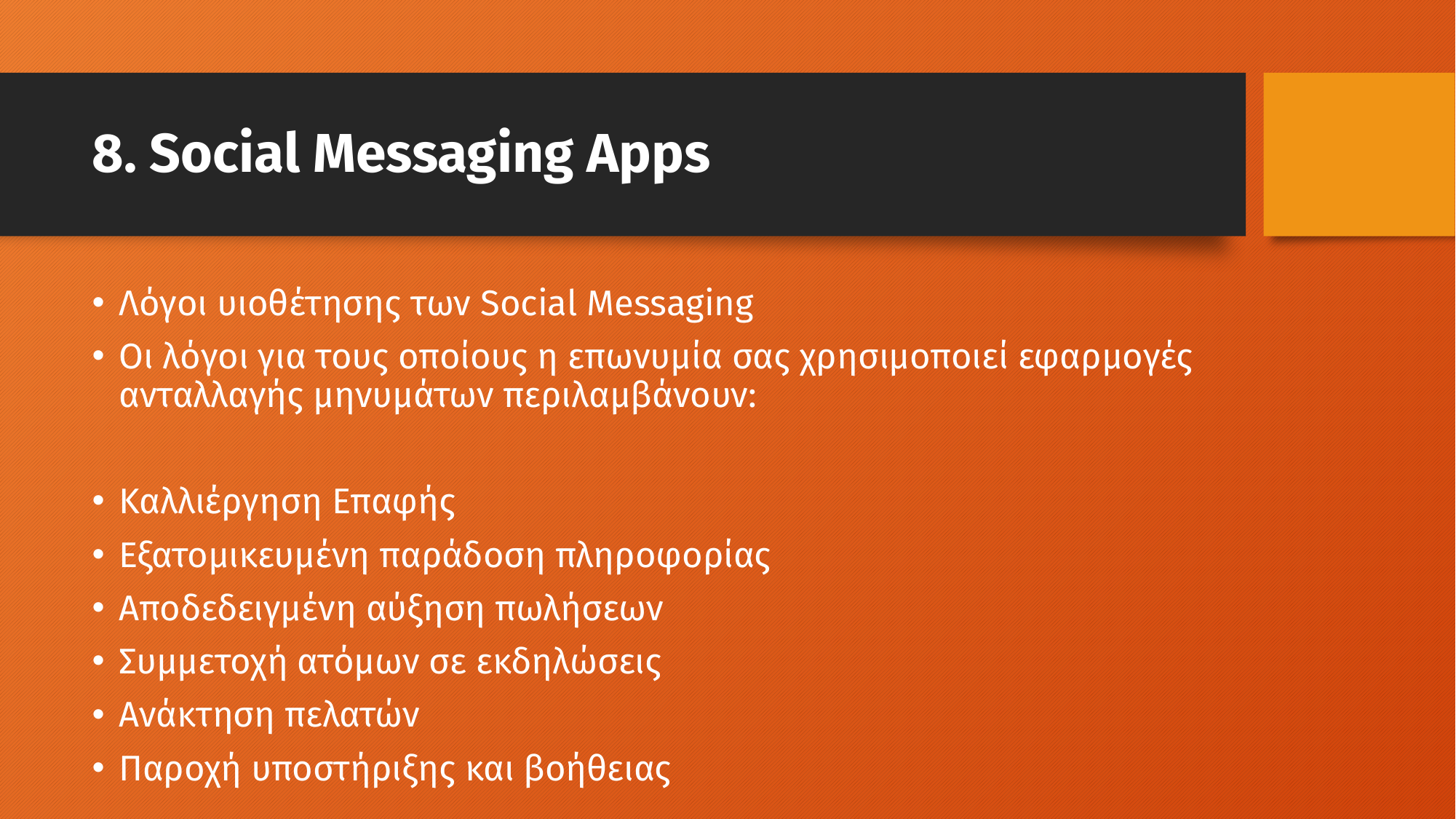

# 8. Social Messaging Apps
Λόγοι υιοθέτησης των Social Messaging
Οι λόγοι για τους οποίους η επωνυμία σας χρησιμοποιεί εφαρμογές ανταλλαγής μηνυμάτων περιλαμβάνουν:

Καλλιέργηση Επαφής
Εξατομικευμένη παράδοση πληροφορίας
Αποδεδειγμένη αύξηση πωλήσεων
Συμμετοχή ατόμων σε εκδηλώσεις
Ανάκτηση πελατών
Παροχή υποστήριξης και βοήθειας